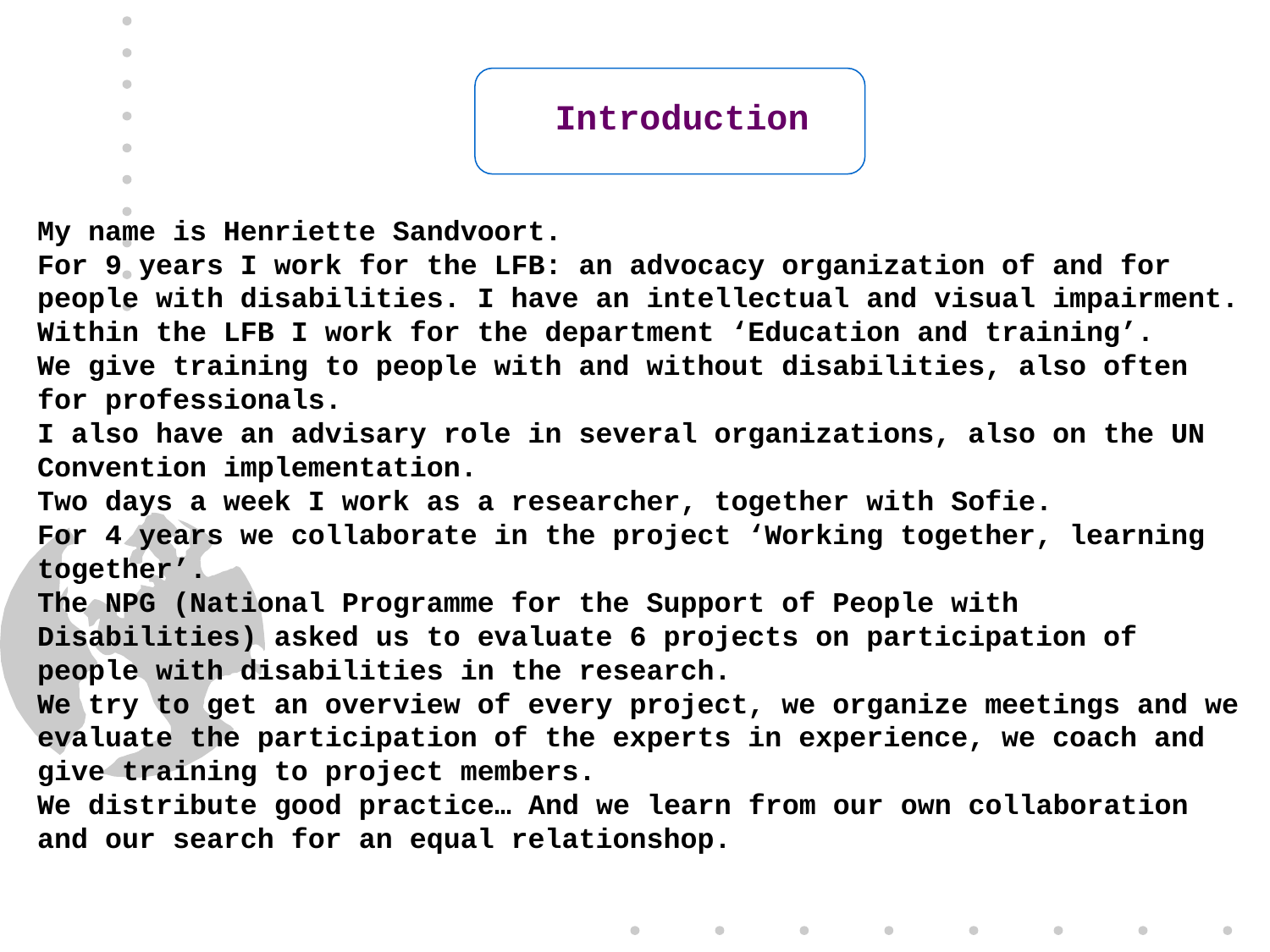

Introduction

My name is Henriette Sandvoort.
For 9 years I work for the LFB: an advocacy organization of and for people with disabilities. I have an intellectual and visual impairment.
Within the LFB I work for the department ‘Education and training’.
We give training to people with and without disabilities, also often for professionals.
I also have an advisary role in several organizations, also on the UN Convention implementation.
Two days a week I work as a researcher, together with Sofie.
For 4 years we collaborate in the project ‘Working together, learning together’.
The NPG (National Programme for the Support of People with Disabilities) asked us to evaluate 6 projects on participation of people with disabilities in the research.
We try to get an overview of every project, we organize meetings and we evaluate the participation of the experts in experience, we coach and give training to project members.
We distribute good practice… And we learn from our own collaboration and our search for an equal relationshop.